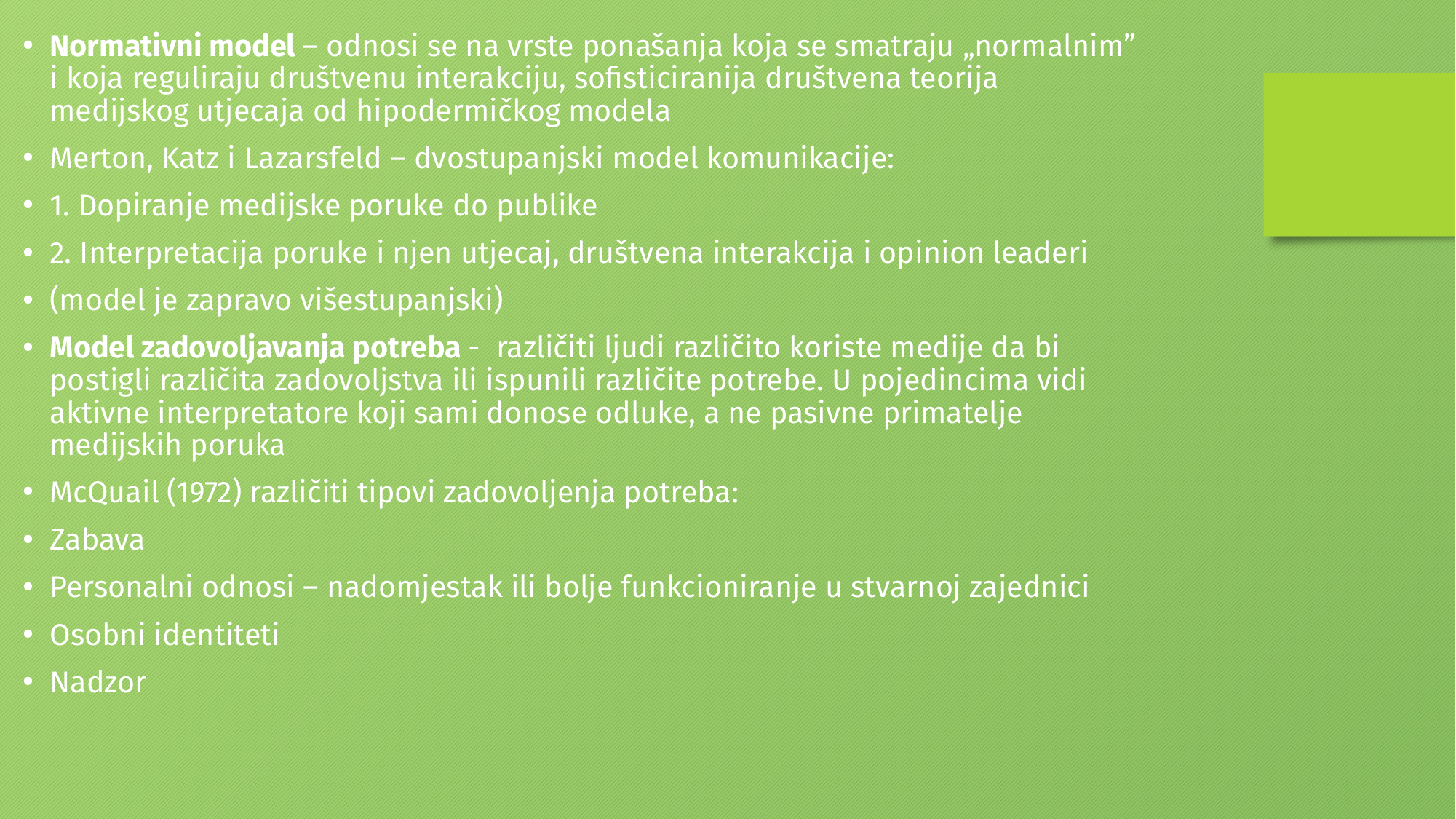

Normativni model – odnosi se na vrste ponašanja koja se smatraju „normalnim” i koja reguliraju društvenu interakciju, sofisticiranija društvena teorija medijskog utjecaja od hipodermičkog modela
Merton, Katz i Lazarsfeld – dvostupanjski model komunikacije:
1. Dopiranje medijske poruke do publike
2. Interpretacija poruke i njen utjecaj, društvena interakcija i opinion leaderi
(model je zapravo višestupanjski)
Model zadovoljavanja potreba -  različiti ljudi različito koriste medije da bi postigli različita zadovoljstva ili ispunili različite potrebe. U pojedincima vidi aktivne interpretatore koji sami donose odluke, a ne pasivne primatelje medijskih poruka
McQuail (1972) različiti tipovi zadovoljenja potreba:
Zabava
Personalni odnosi – nadomjestak ili bolje funkcioniranje u stvarnoj zajednici
Osobni identiteti
Nadzor